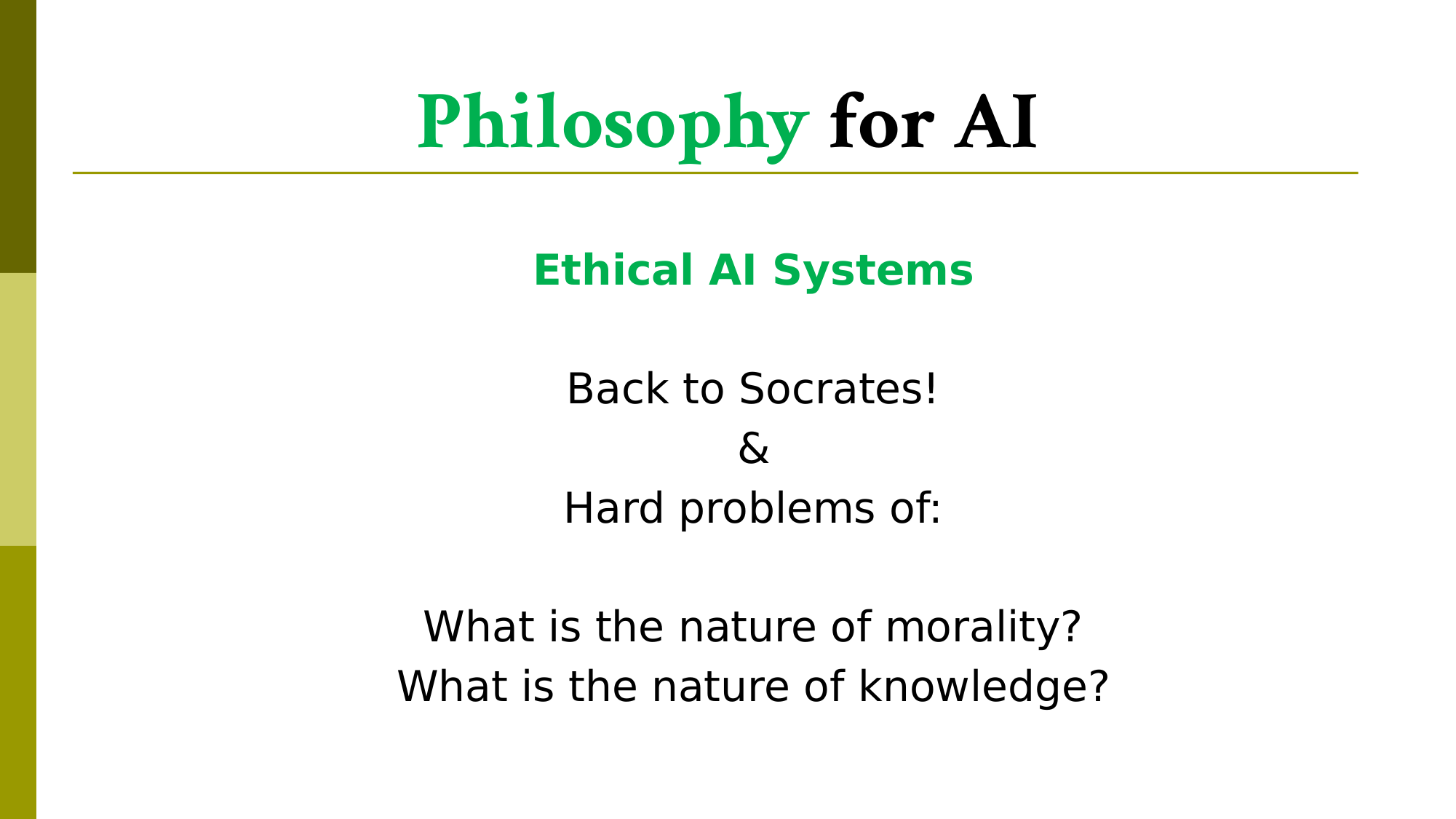

# Philosophy for AI

Ethical AI Systems

Back to Socrates!
&
Hard problems of:

What is the nature of morality?
What is the nature of knowledge?